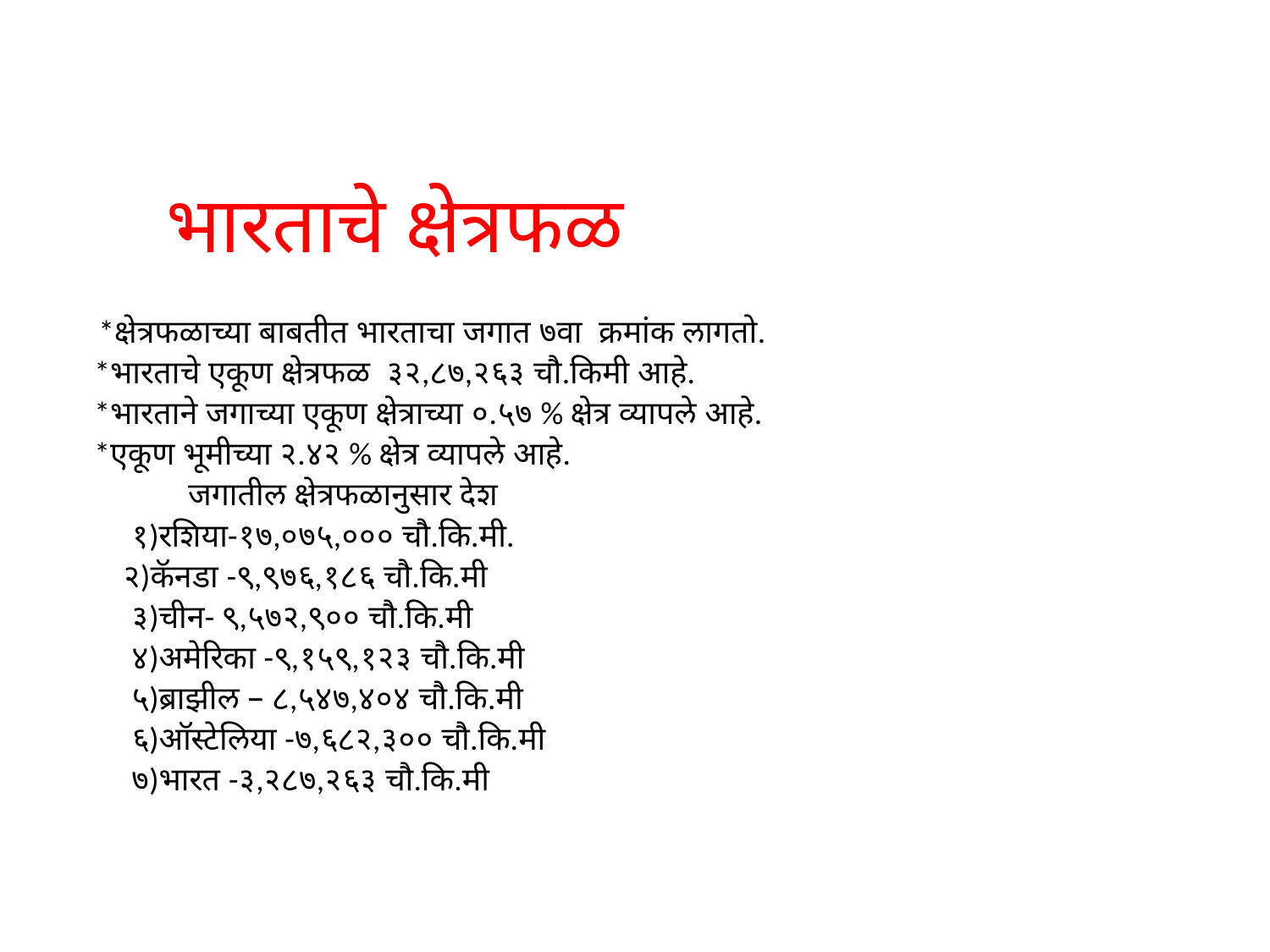

# भारताचे क्षेत्रफळ *क्षेत्रफळाच्या बाबतीत भारताचा जगात ७वा  क्रमांक लागतो. *भारताचे एकूण क्षेत्रफळ  ३२,८७,२६३ चौ.किमी आहे. *भारताने जगाच्या एकूण क्षेत्राच्या ०.५७ % क्षेत्र व्यापले आहे. *एकूण भूमीच्या २.४२ % क्षेत्र व्यापले आहे. जगातील क्षेत्रफळानुसार देश १)रशिया-१७,०७५,००० चौ.कि.मी. २)कॅनडा -९,९७६,१८६ चौ.कि.मी ३)चीन- ९,५७२,९०० चौ.कि.मी ४)अमेरिका -९,१५९,१२३ चौ.कि.मी ५)ब्राझील – ८,५४७,४०४ चौ.कि.मी ६)ऑस्टेलिया -७,६८२,३०० चौ.कि.मी ७)भारत -३,२८७,२६३ चौ.कि.मी